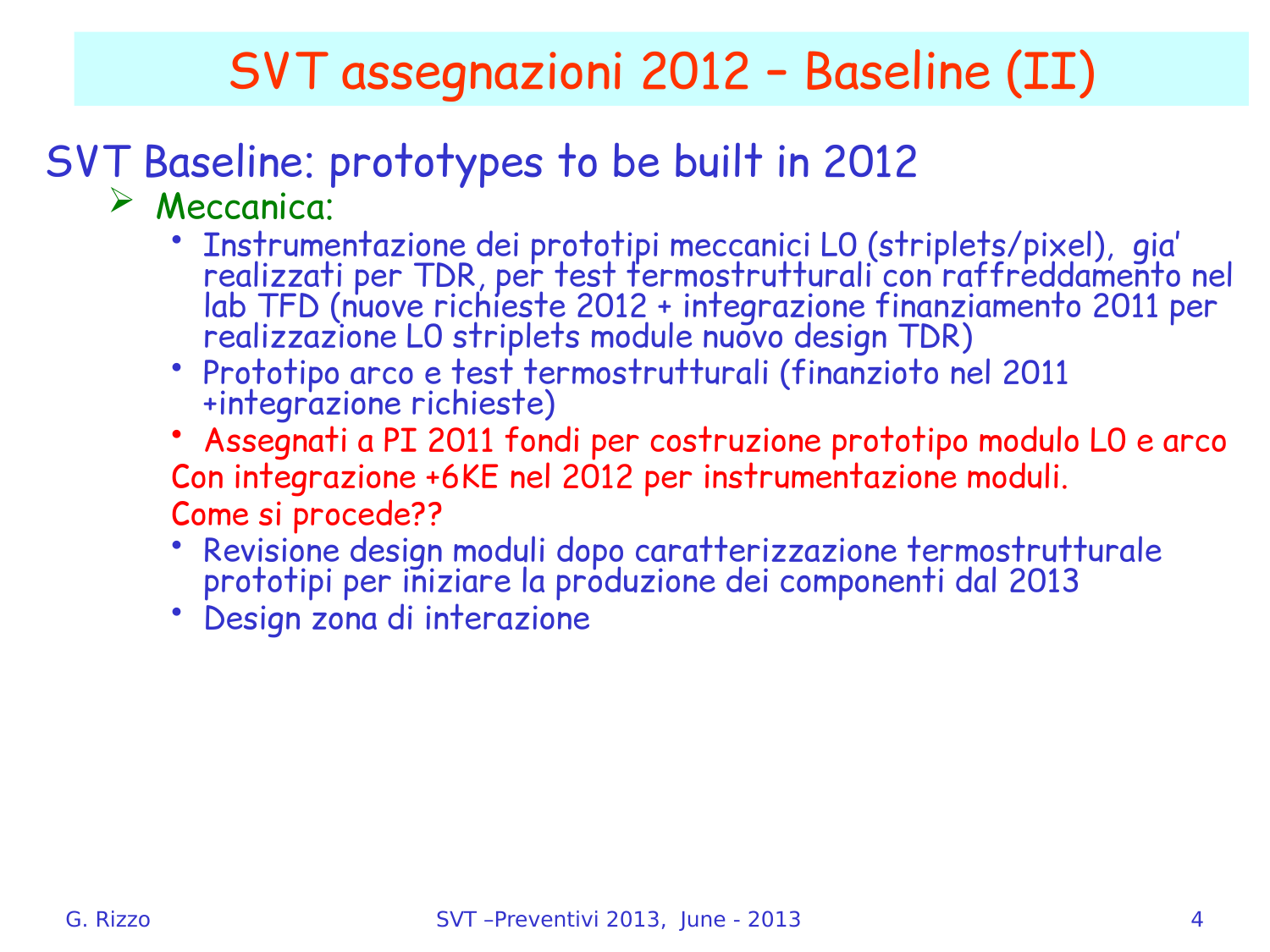

# SVT assegnazioni 2012 – Baseline (II)
SVT Baseline: prototypes to be built in 2012
Meccanica:
Instrumentazione dei prototipi meccanici L0 (striplets/pixel),  gia’ realizzati per TDR, per test termostrutturali con raffreddamento nel lab TFD (nuove richieste 2012 + integrazione finanziamento 2011 per realizzazione L0 striplets module nuovo design TDR)
Prototipo arco e test termostrutturali (finanzioto nel 2011 +integrazione richieste)
Assegnati a PI 2011 fondi per costruzione prototipo modulo L0 e arco
Con integrazione +6KE nel 2012 per instrumentazione moduli.
Come si procede??
Revisione design moduli dopo caratterizzazione termostrutturale prototipi per iniziare la produzione dei componenti dal 2013
Design zona di interazione

G. Rizzo
SVT –Preventivi 2013,  June - 2013
4